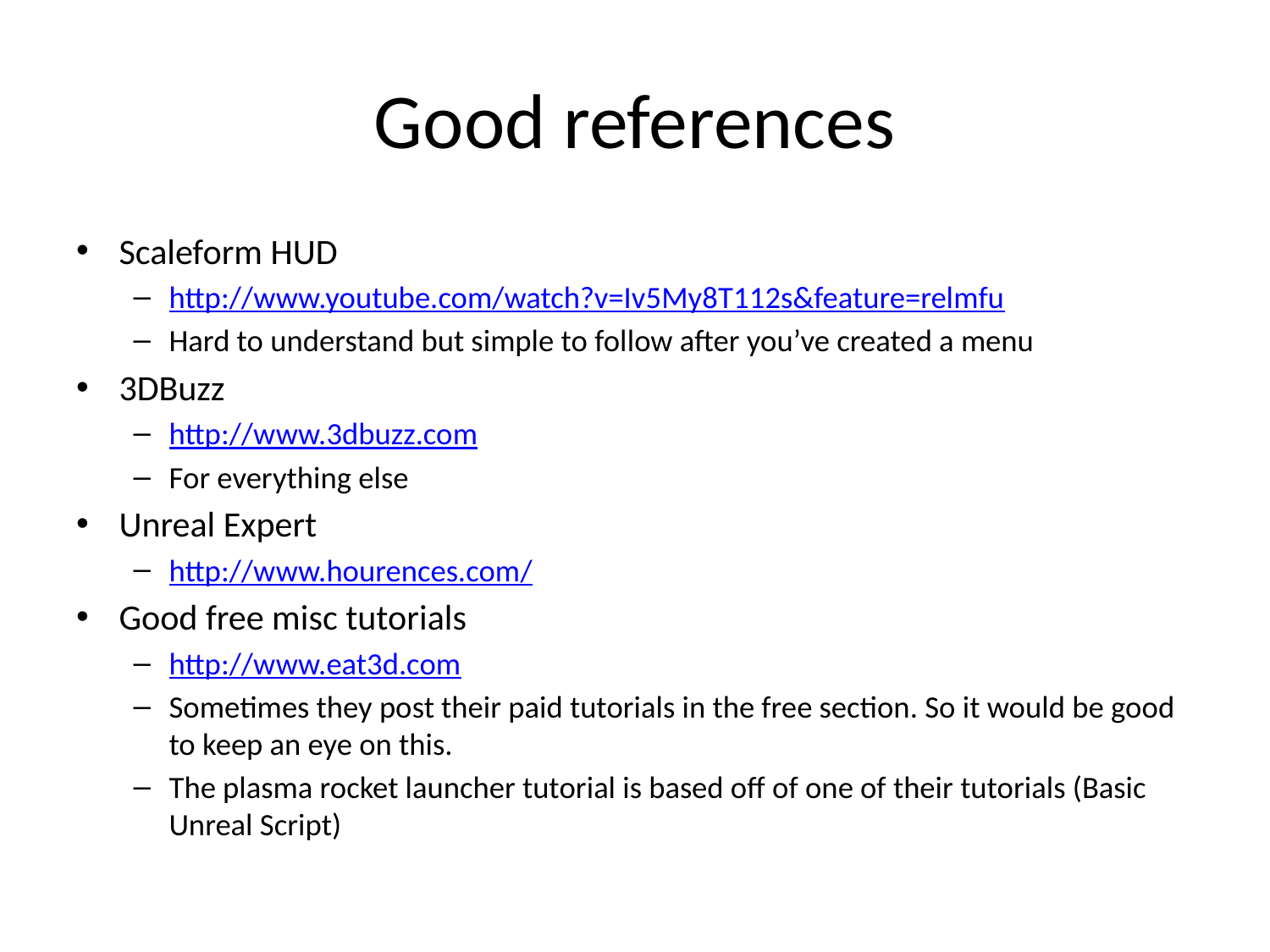

# Good references
Scaleform HUD
http://www.youtube.com/watch?v=Iv5My8T112s&feature=relmfu
Hard to understand but simple to follow after you’ve created a menu
3DBuzz
http://www.3dbuzz.com
For everything else
Unreal Expert
http://www.hourences.com/
Good free misc tutorials
http://www.eat3d.com
Sometimes they post their paid tutorials in the free section. So it would be good to keep an eye on this.
The plasma rocket launcher tutorial is based off of one of their tutorials (Basic Unreal Script)